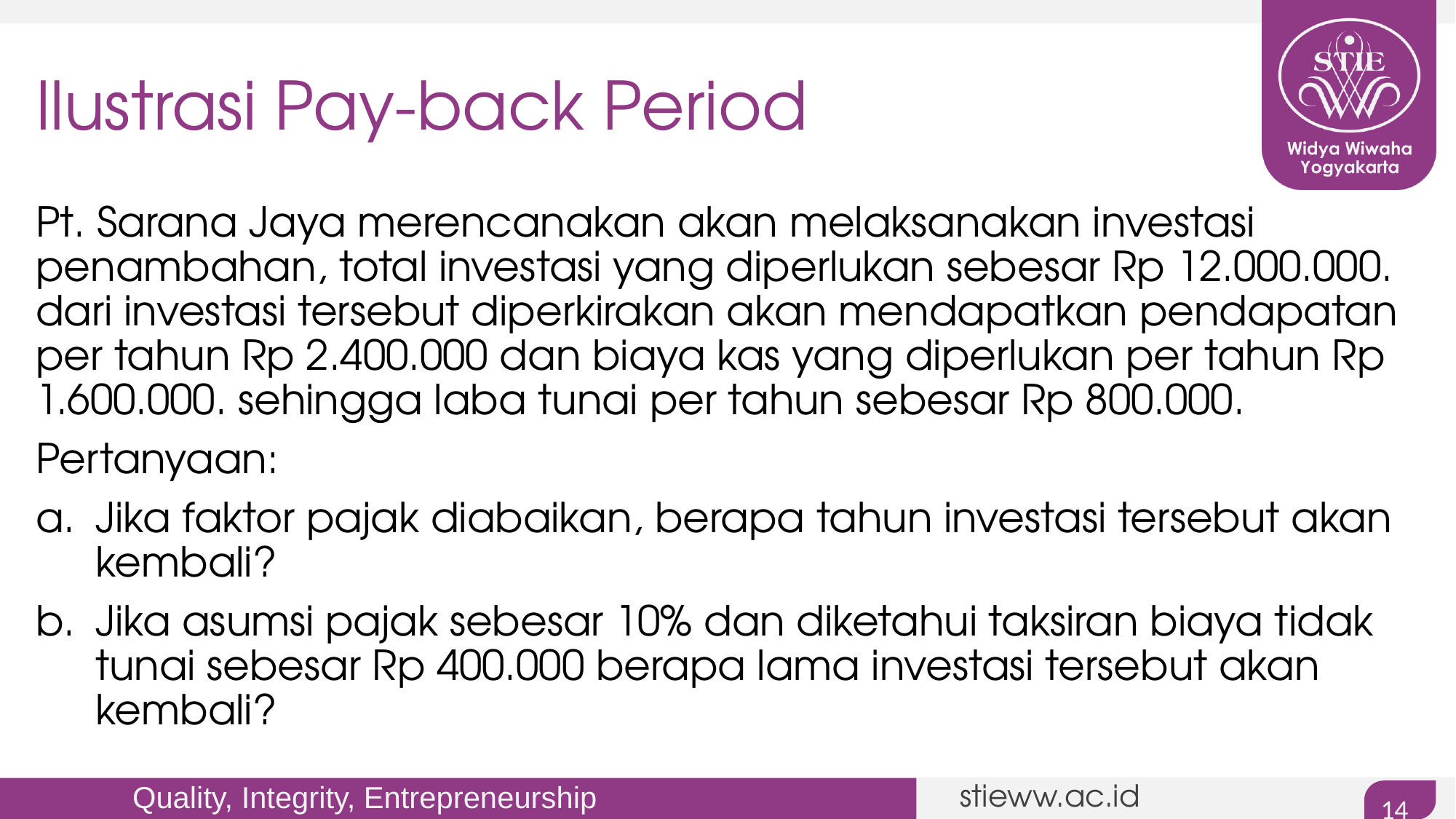

# Ilustrasi Pay-back Period
Pt. Sarana Jaya merencanakan akan melaksanakan investasi penambahan, total investasi yang diperlukan sebesar Rp 12.000.000. dari investasi tersebut diperkirakan akan mendapatkan pendapatan per tahun Rp 2.400.000 dan biaya kas yang diperlukan per tahun Rp 1.600.000. sehingga laba tunai per tahun sebesar Rp 800.000.
Pertanyaan:
Jika faktor pajak diabaikan, berapa tahun investasi tersebut akan kembali?
Jika asumsi pajak sebesar 10% dan diketahui taksiran biaya tidak tunai sebesar Rp 400.000 berapa lama investasi tersebut akan kembali?